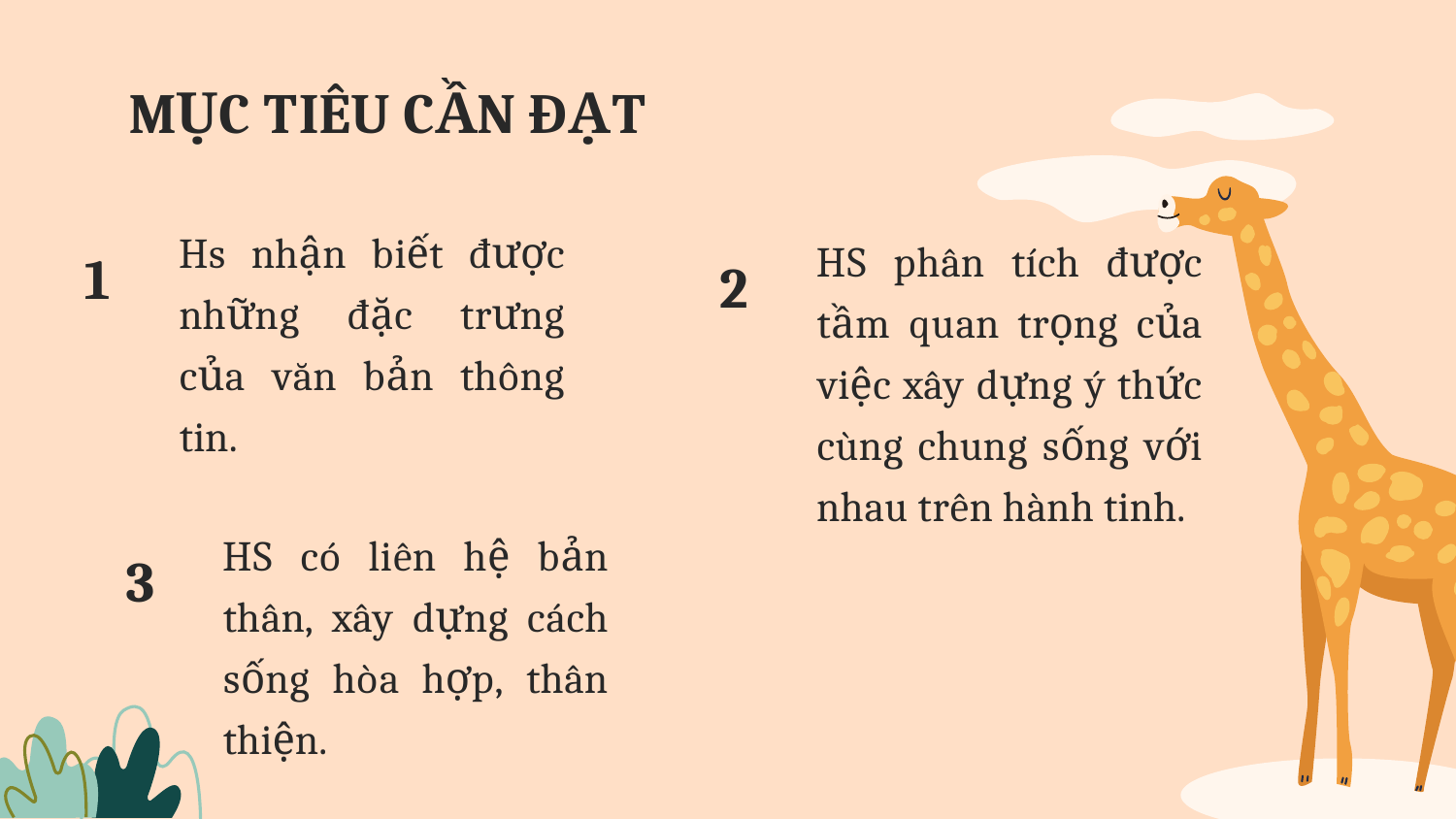

# MỤC TIÊU CẦN ĐẠT

1
Hs nhận biết được những đặc trưng của văn bản thông tin.
2
HS phân tích được tầm quan trọng của việc xây dựng ý thức cùng chung sống với nhau trên hành tinh.
3
HS có liên hệ bản thân, xây dựng cách sống hòa hợp, thân thiện.